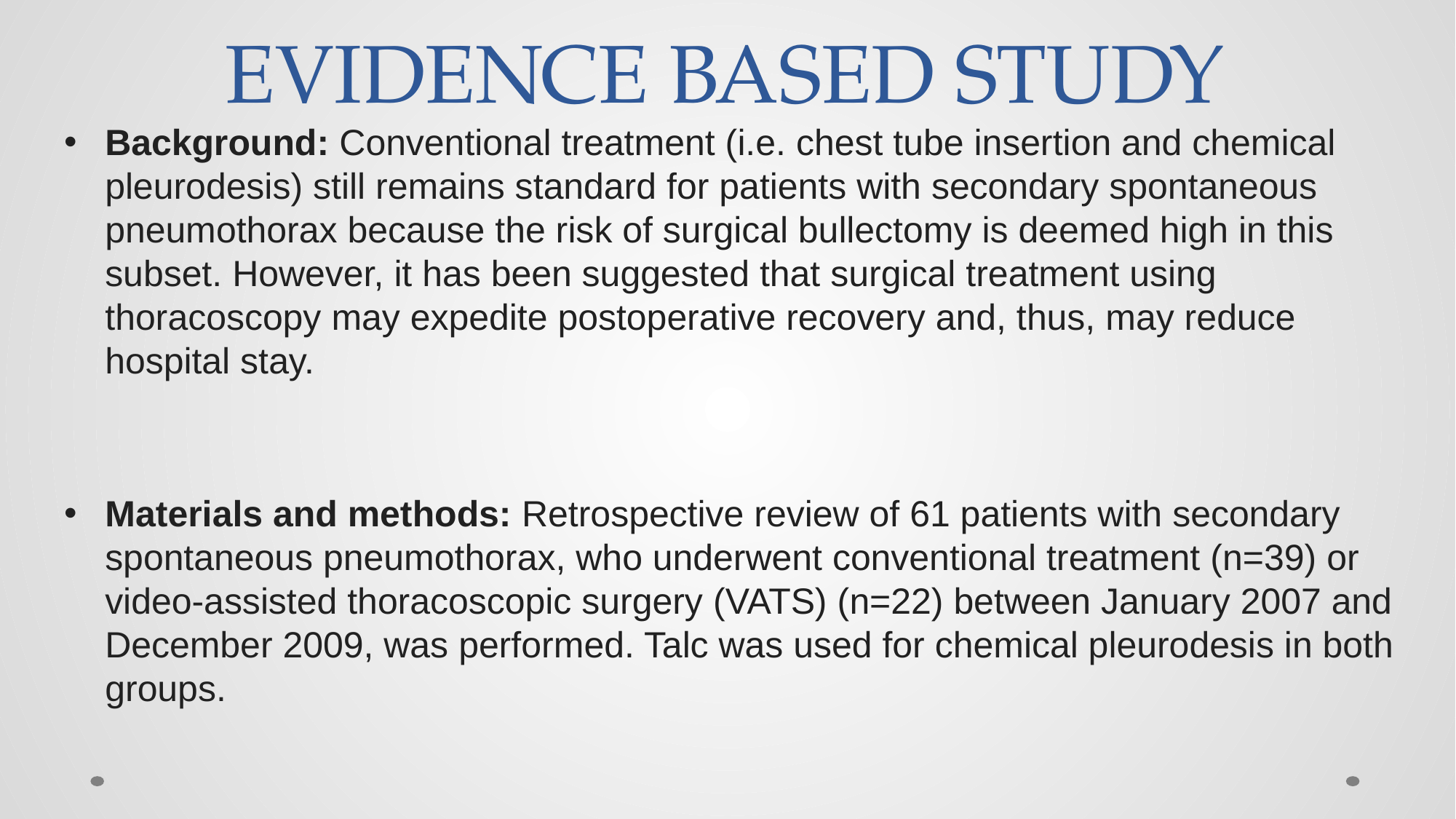

# EVIDENCE BASED STUDY
Background: Conventional treatment (i.e. chest tube insertion and chemical pleurodesis) still remains standard for patients with secondary spontaneous pneumothorax because the risk of surgical bullectomy is deemed high in this subset. However, it has been suggested that surgical treatment using thoracoscopy may expedite postoperative recovery and, thus, may reduce hospital stay.

Materials and methods: Retrospective review of 61 patients with secondary spontaneous pneumothorax, who underwent conventional treatment (n=39) or video-assisted thoracoscopic surgery (VATS) (n=22) between January 2007 and December 2009, was performed. Talc was used for chemical pleurodesis in both groups.